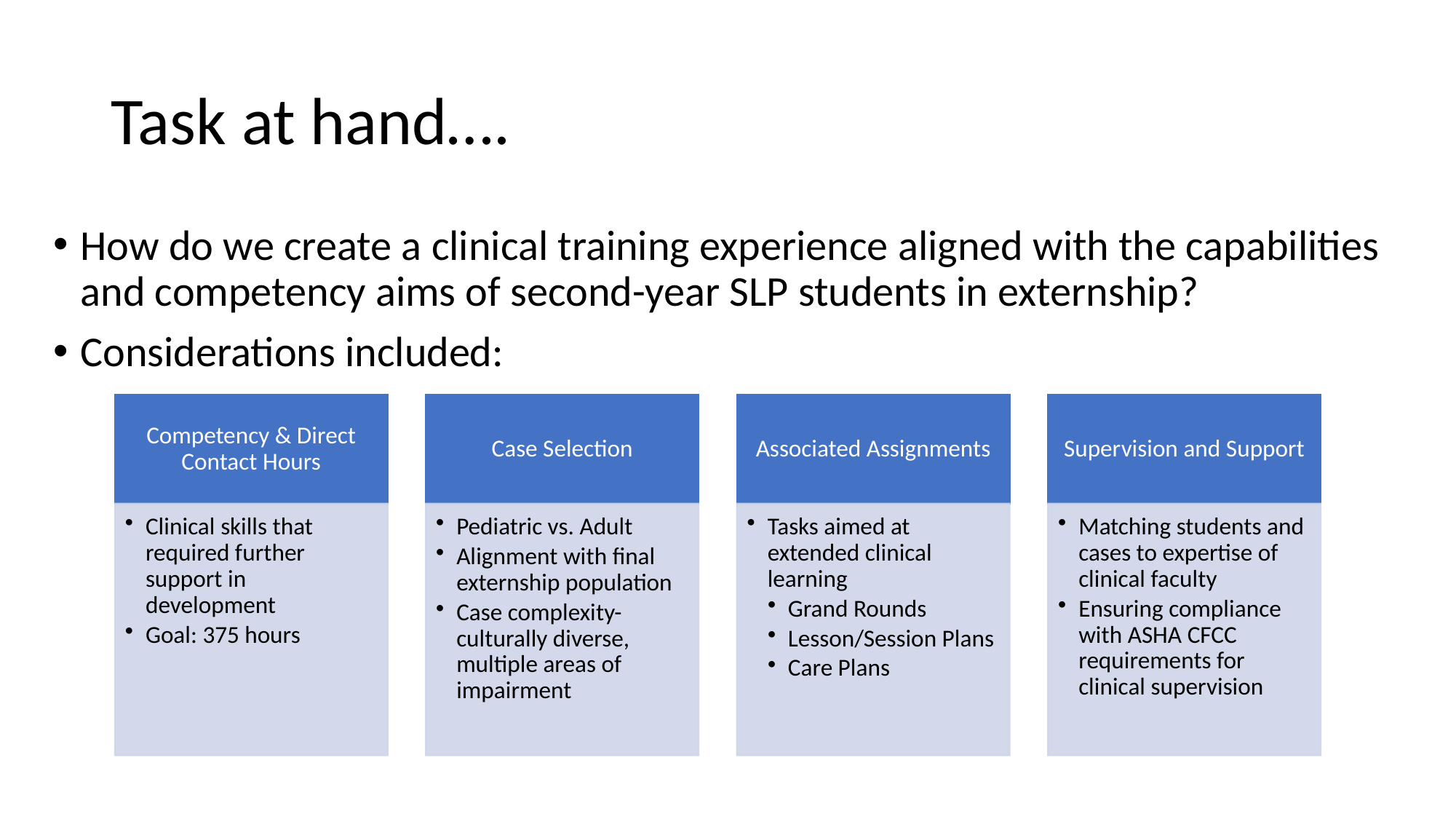

# Task at hand….
How do we create a clinical training experience aligned with the capabilities and competency aims of second-year SLP students in externship?
Considerations included:
Competency & Direct Contact Hours
Clinical skills that required further support in development
Goal: 375 hours
Case Selection
Pediatric vs. Adult
Alignment with final externship population
Case complexity- culturally diverse, multiple areas of impairment
Associated Assignments
Tasks aimed at extended clinical learning
Grand Rounds
Lesson/Session Plans
Care Plans
Supervision and Support
Matching students and cases to expertise of clinical faculty
Ensuring compliance with ASHA CFCC requirements for clinical supervision